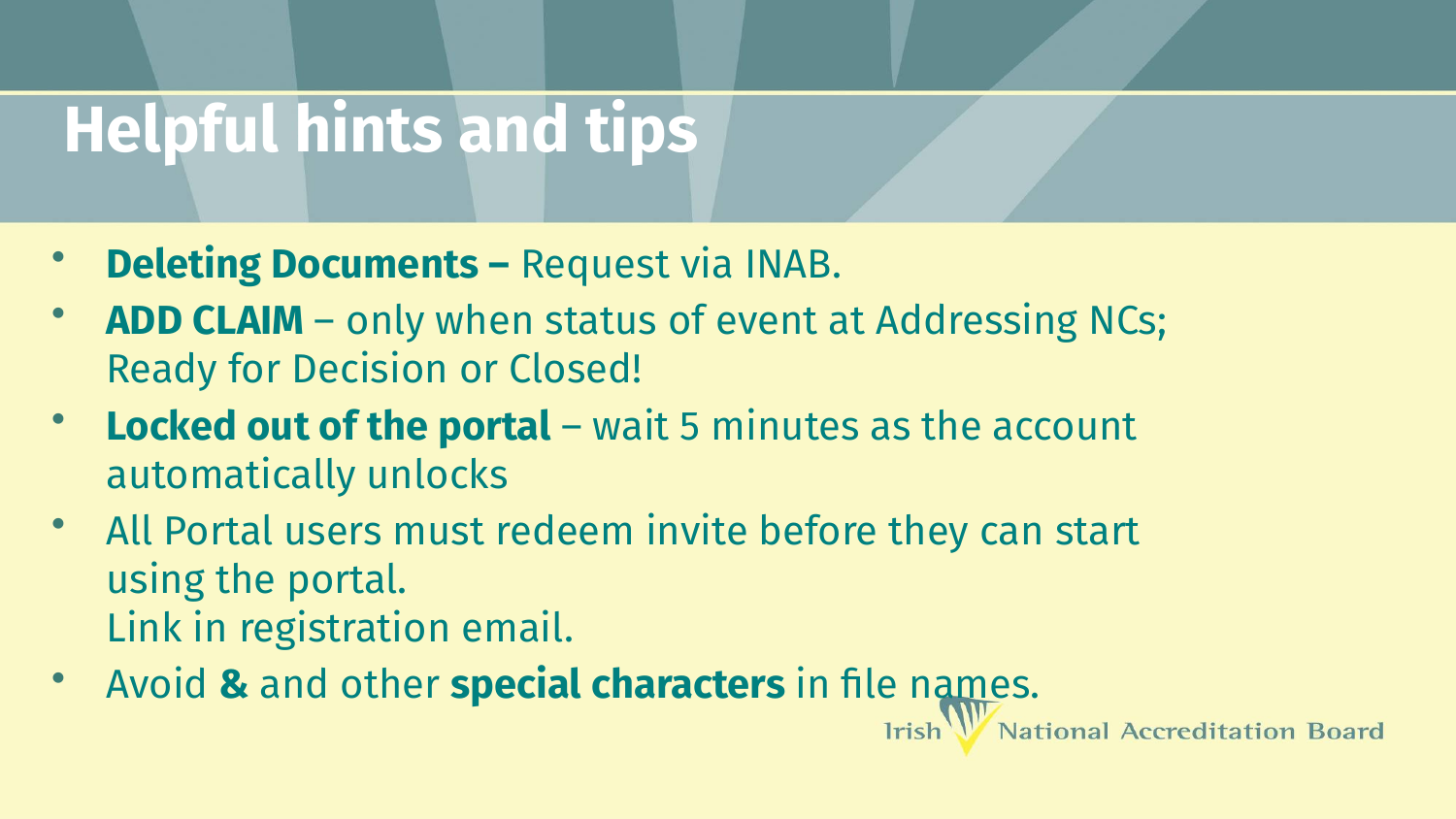

# Helpful hints and tips
Deleting Documents – Request via INAB.
ADD CLAIM – only when status of event at Addressing NCs; Ready for Decision or Closed!
Locked out of the portal – wait 5 minutes as the account automatically unlocks
All Portal users must redeem invite before they can start using the portal.
Link in registration email.
Avoid & and other special characters in file names.